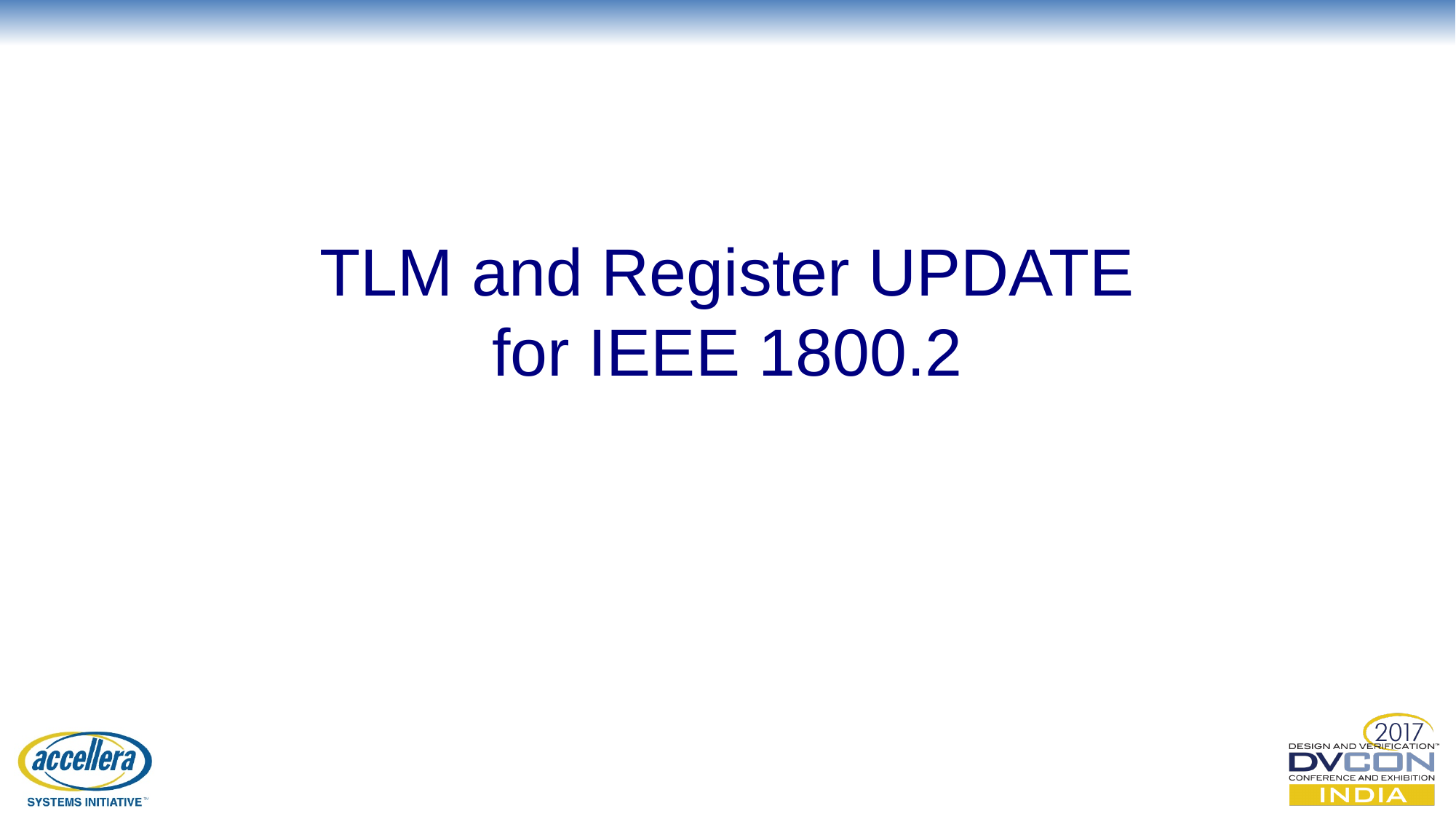

# TLM and Register UPDATE for IEEE 1800.2